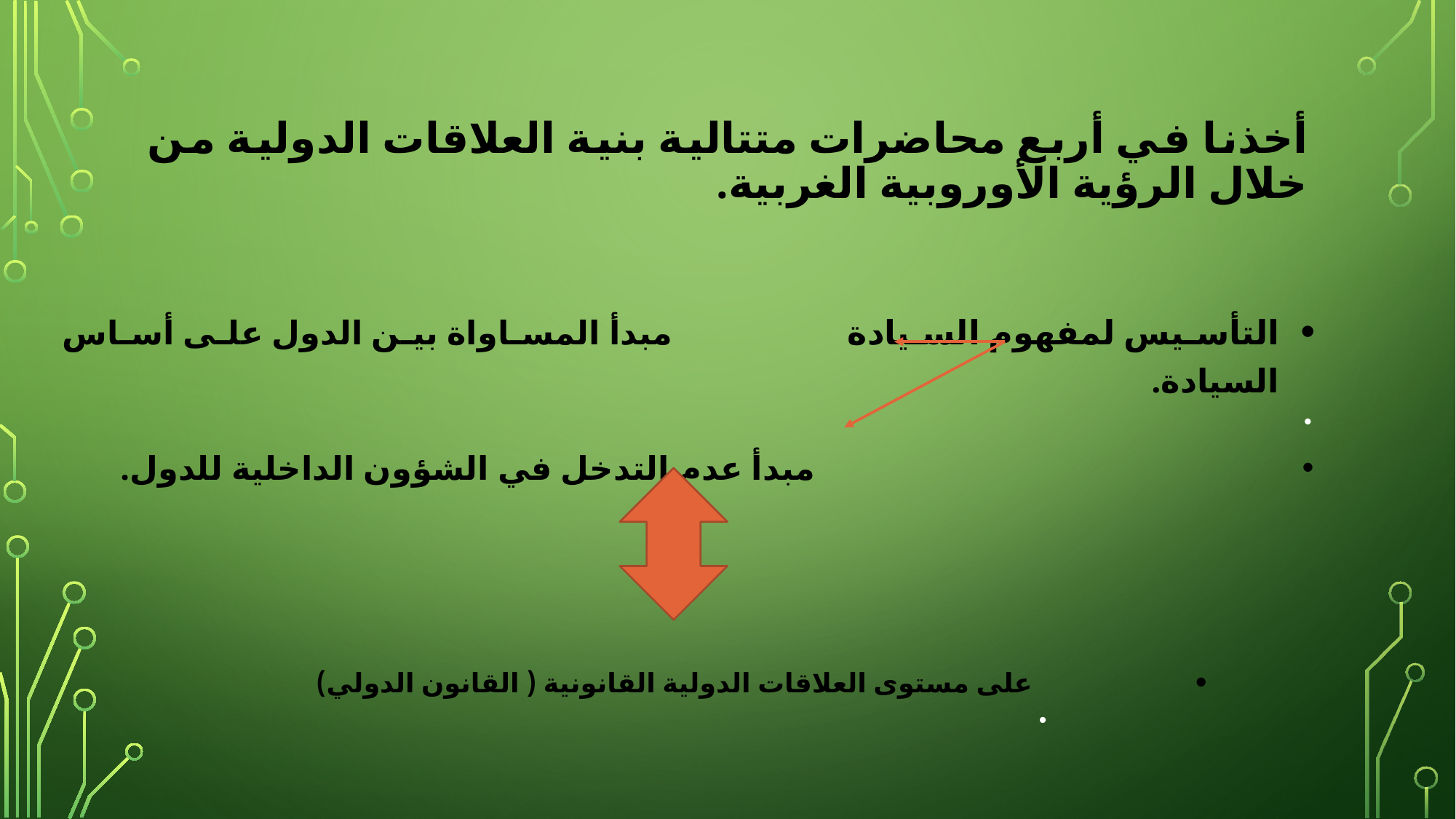

# أخذنا في أربع محاضرات متتالية بنية العلاقات الدولية من خلال الرؤية الأوروبية الغربية.

التأسيس لمفهوم السيادة                    مبدأ المساواة بين الدول على أساس السيادة.

                                                                   مبدأ عدم التدخل في الشؤون الداخلية للدول.

على مستوى العلاقات الدولية القانونية ( القانون الدولي)